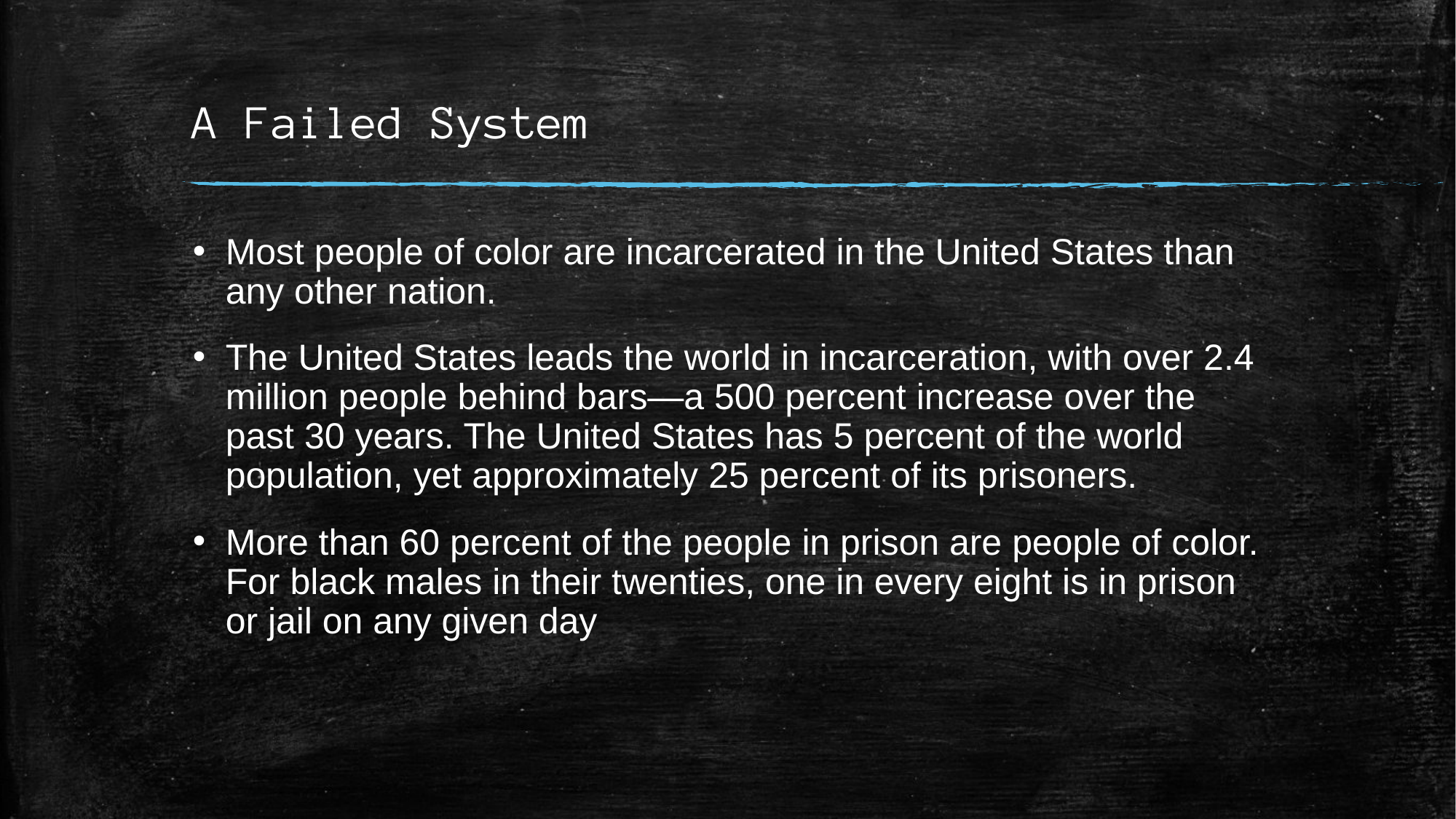

# A Failed System
Most people of color are incarcerated in the United States than any other nation.
The United States leads the world in incarceration, with over 2.4 million people behind bars—a 500 percent increase over the past 30 years. The United States has 5 percent of the world population, yet approximately 25 percent of its prisoners.
More than 60 percent of the people in prison are people of color. For black males in their twenties, one in every eight is in prison or jail on any given day